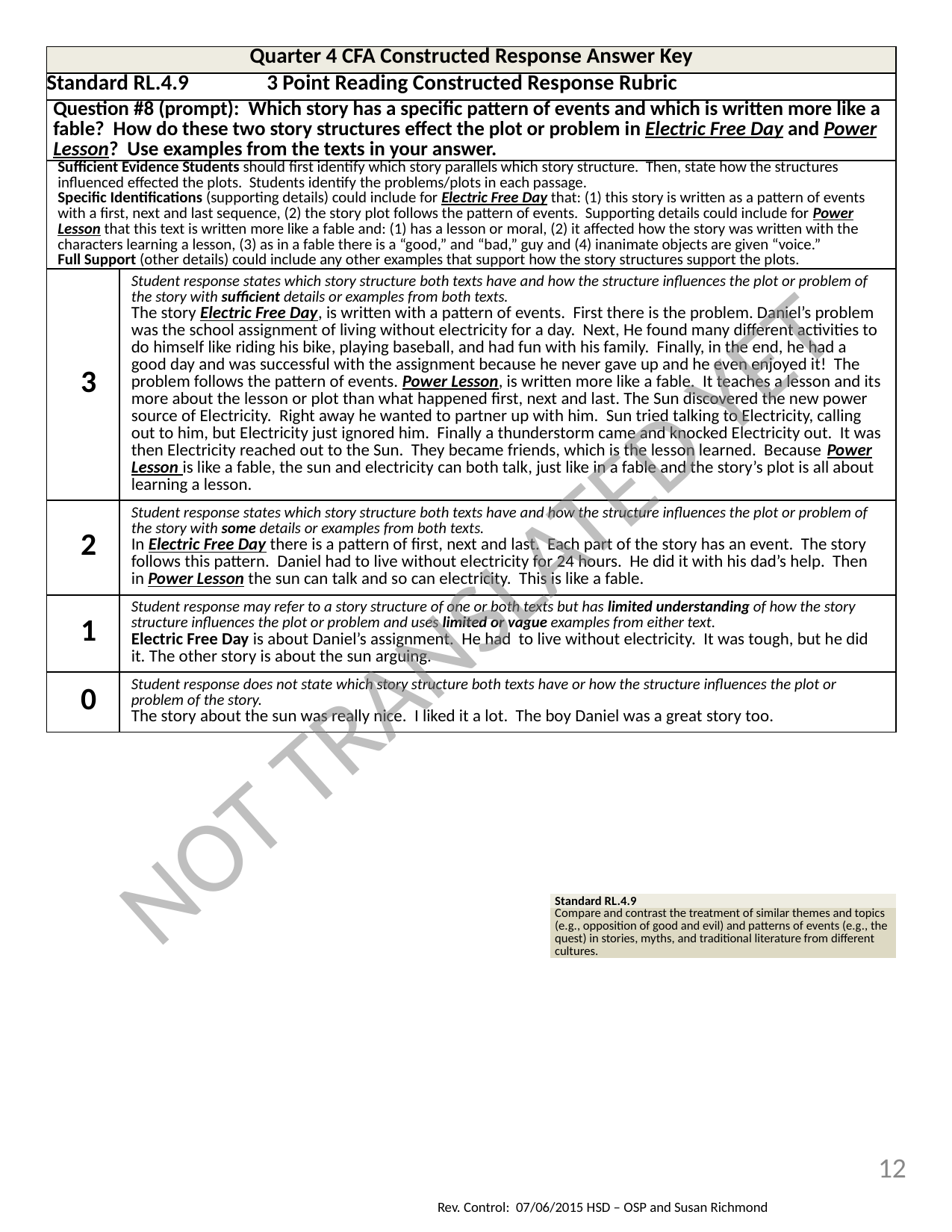

| Quarter 4 CFA Constructed Response Answer Key |  |
| --- | --- |
| Standard RL.4.9 3 Point Reading Constructed Response Rubric |  |
| Question #8 (prompt): Which story has a specific pattern of events and which is written more like a fable? How do these two story structures effect the plot or problem in Electric Free Day and Power Lesson? Use examples from the texts in your answer. |  |
| Sufficient Evidence Students should first identify which story parallels which story structure. Then, state how the structures influenced effected the plots. Students identify the problems/plots in each passage. Specific Identifications (supporting details) could include for Electric Free Day that: (1) this story is written as a pattern of events with a first, next and last sequence, (2) the story plot follows the pattern of events. Supporting details could include for Power Lesson that this text is written more like a fable and: (1) has a lesson or moral, (2) it affected how the story was written with the characters learning a lesson, (3) as in a fable there is a “good,” and “bad,” guy and (4) inanimate objects are given “voice.” Full Support (other details) could include any other examples that support how the story structures support the plots. |  |
| 3 | Student response states which story structure both texts have and how the structure influences the plot or problem of the story with sufficient details or examples from both texts. The story Electric Free Day, is written with a pattern of events. First there is the problem. Daniel’s problem was the school assignment of living without electricity for a day. Next, He found many different activities to do himself like riding his bike, playing baseball, and had fun with his family. Finally, in the end, he had a good day and was successful with the assignment because he never gave up and he even enjoyed it! The problem follows the pattern of events. Power Lesson, is written more like a fable. It teaches a lesson and its more about the lesson or plot than what happened first, next and last. The Sun discovered the new power source of Electricity. Right away he wanted to partner up with him. Sun tried talking to Electricity, calling out to him, but Electricity just ignored him. Finally a thunderstorm came and knocked Electricity out. It was then Electricity reached out to the Sun. They became friends, which is the lesson learned. Because Power Lesson is like a fable, the sun and electricity can both talk, just like in a fable and the story’s plot is all about learning a lesson. |
| 2 | Student response states which story structure both texts have and how the structure influences the plot or problem of the story with some details or examples from both texts. In Electric Free Day there is a pattern of first, next and last. Each part of the story has an event. The story follows this pattern. Daniel had to live without electricity for 24 hours. He did it with his dad’s help. Then in Power Lesson the sun can talk and so can electricity. This is like a fable. |
| 1 | Student response may refer to a story structure of one or both texts but has limited understanding of how the story structure influences the plot or problem and uses limited or vague examples from either text. Electric Free Day is about Daniel’s assignment. He had to live without electricity. It was tough, but he did it. The other story is about the sun arguing. |
| 0 | Student response does not state which story structure both texts have or how the structure influences the plot or problem of the story. The story about the sun was really nice. I liked it a lot. The boy Daniel was a great story too. |
NOT TRANSLATED YET
| Standard RL.4.9 |
| --- |
| Compare and contrast the treatment of similar themes and topics (e.g., opposition of good and evil) and patterns of events (e.g., the quest) in stories, myths, and traditional literature from different cultures. |
12